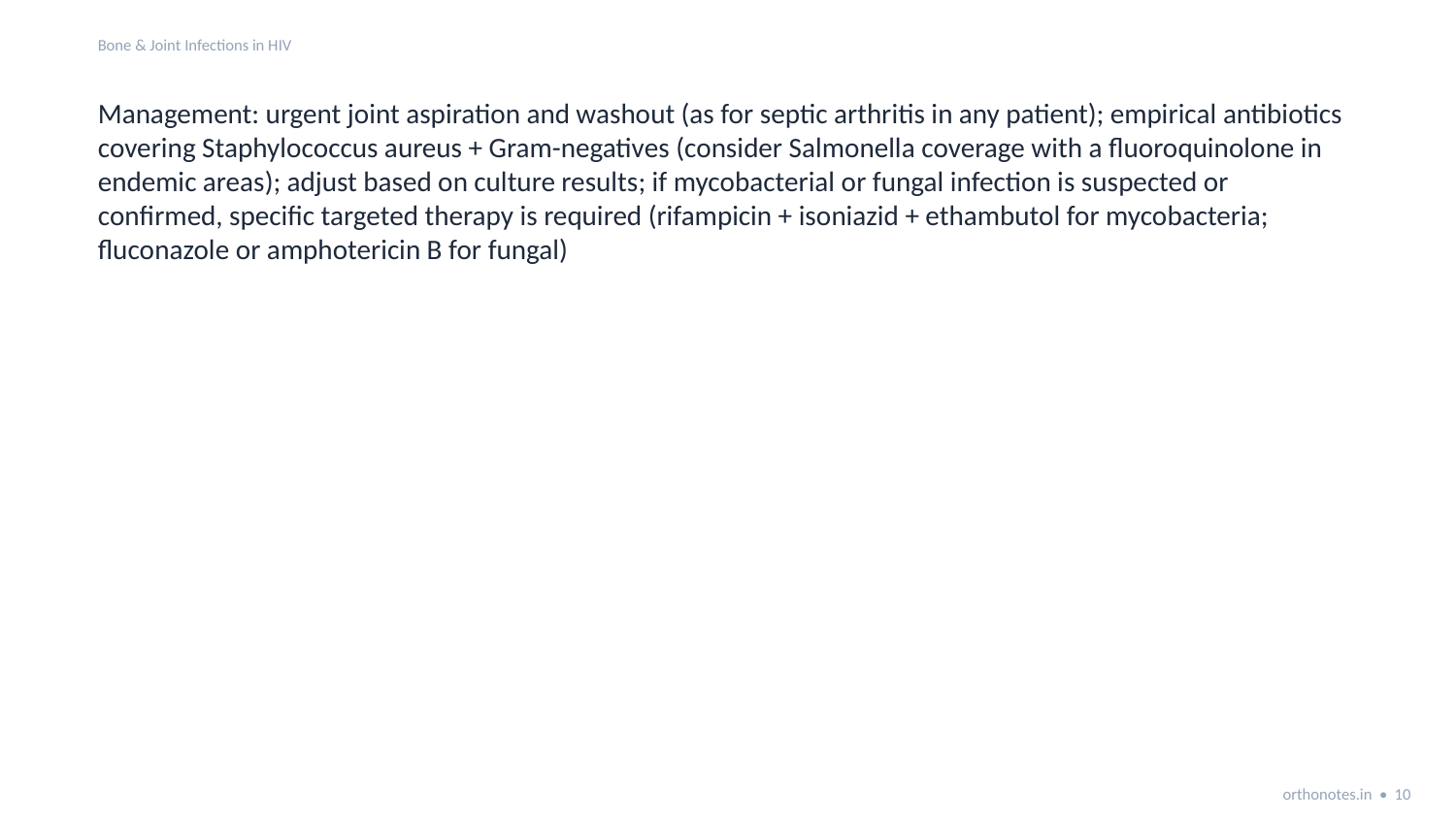

Bone & Joint Infections in HIV
Management: urgent joint aspiration and washout (as for septic arthritis in any patient); empirical antibiotics covering Staphylococcus aureus + Gram-negatives (consider Salmonella coverage with a fluoroquinolone in endemic areas); adjust based on culture results; if mycobacterial or fungal infection is suspected or confirmed, specific targeted therapy is required (rifampicin + isoniazid + ethambutol for mycobacteria; fluconazole or amphotericin B for fungal)
orthonotes.in  •  10